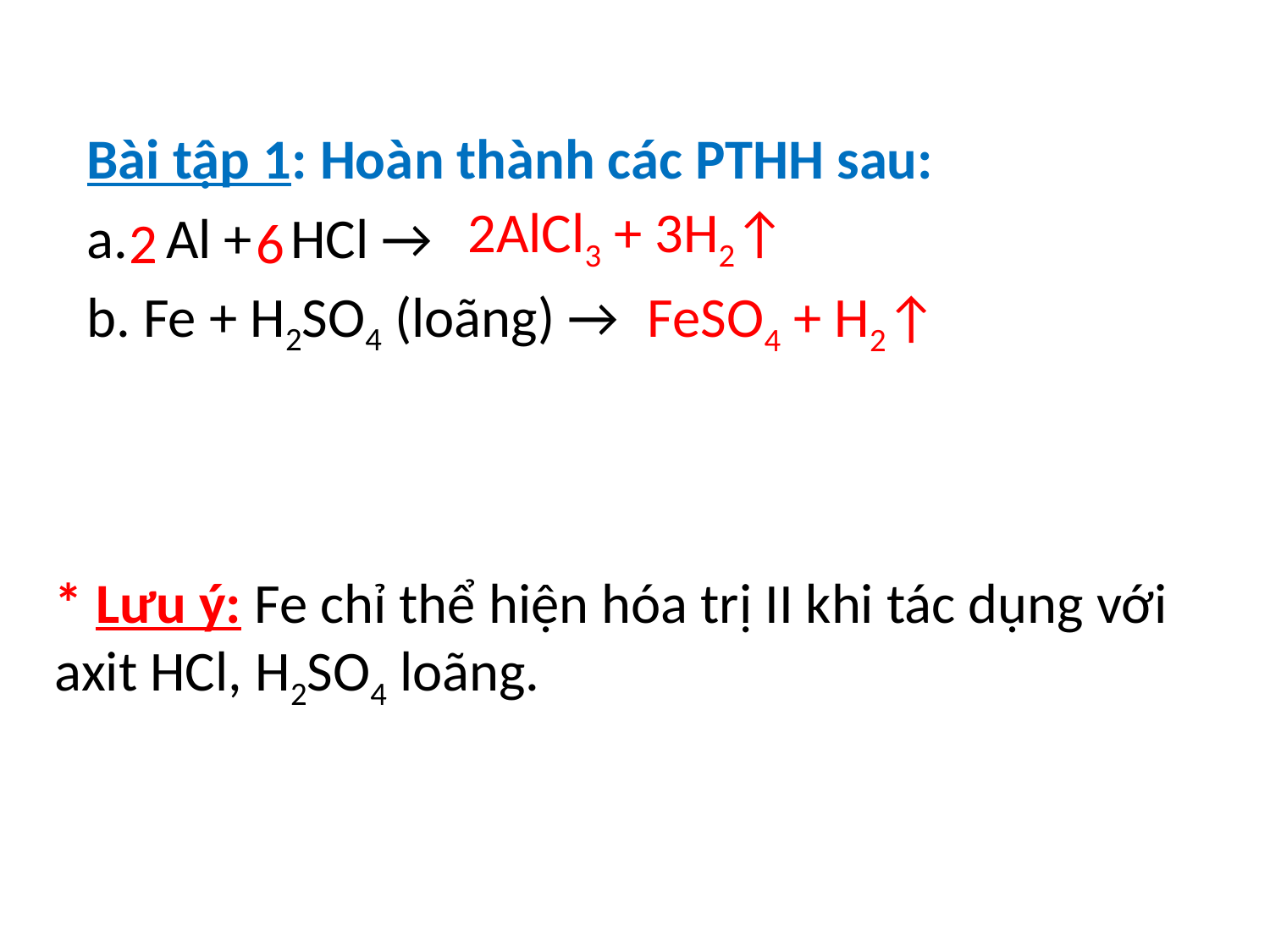

Bài tập 1: Hoàn thành các PTHH sau:
a.   Al +   HCl →
b. Fe + H2SO4 (loãng) →

2AlCl3 + 3H2↑
2
6
FeSO4 + H2↑
* Lưu ý: Fe chỉ thể hiện hóa trị II khi tác dụng với axit HCl, H2SO4 loãng.